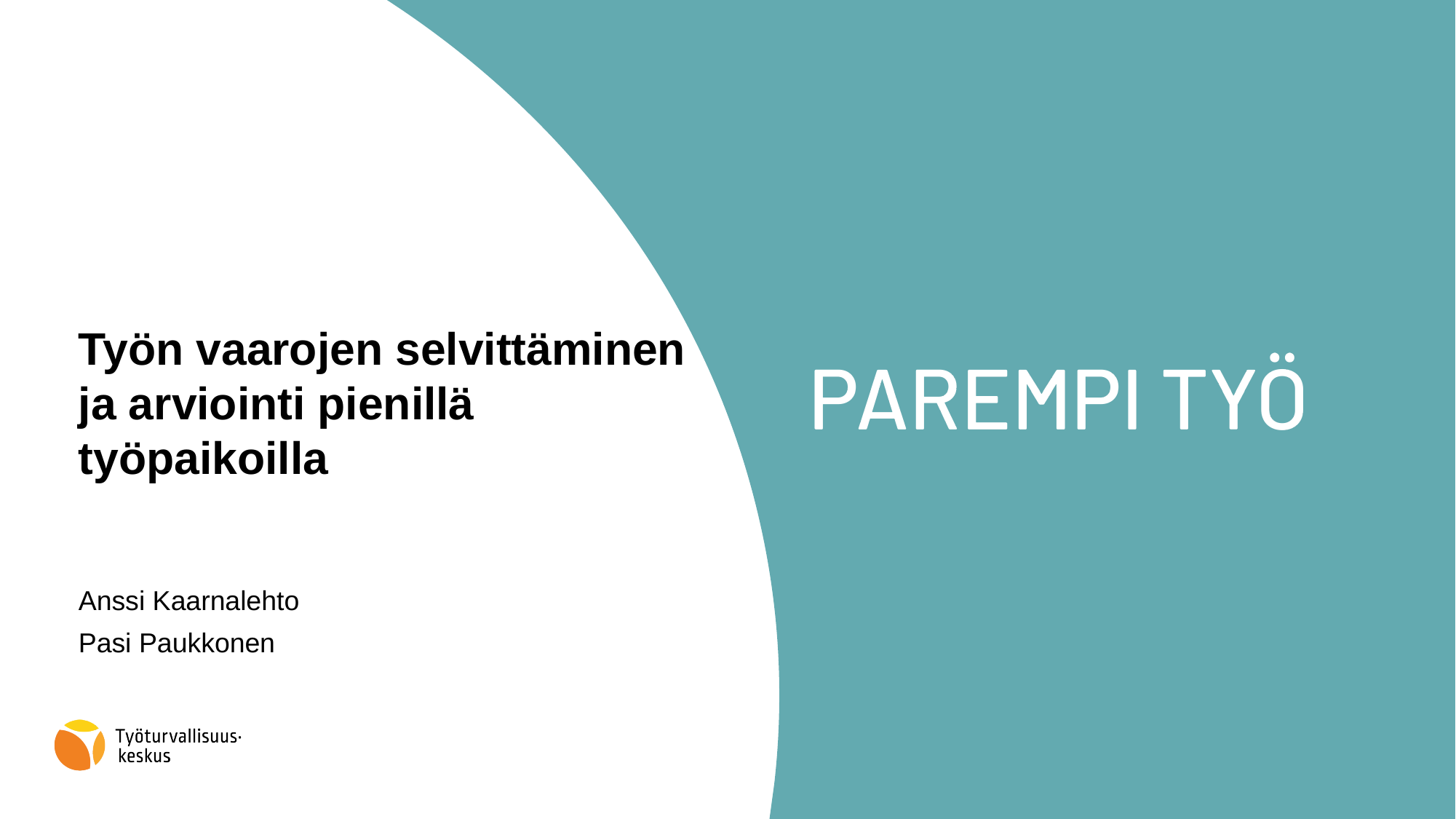

# Työn vaarojen selvittäminen ja arviointi pienillä työpaikoilla
Anssi Kaarnalehto
Pasi Paukkonen